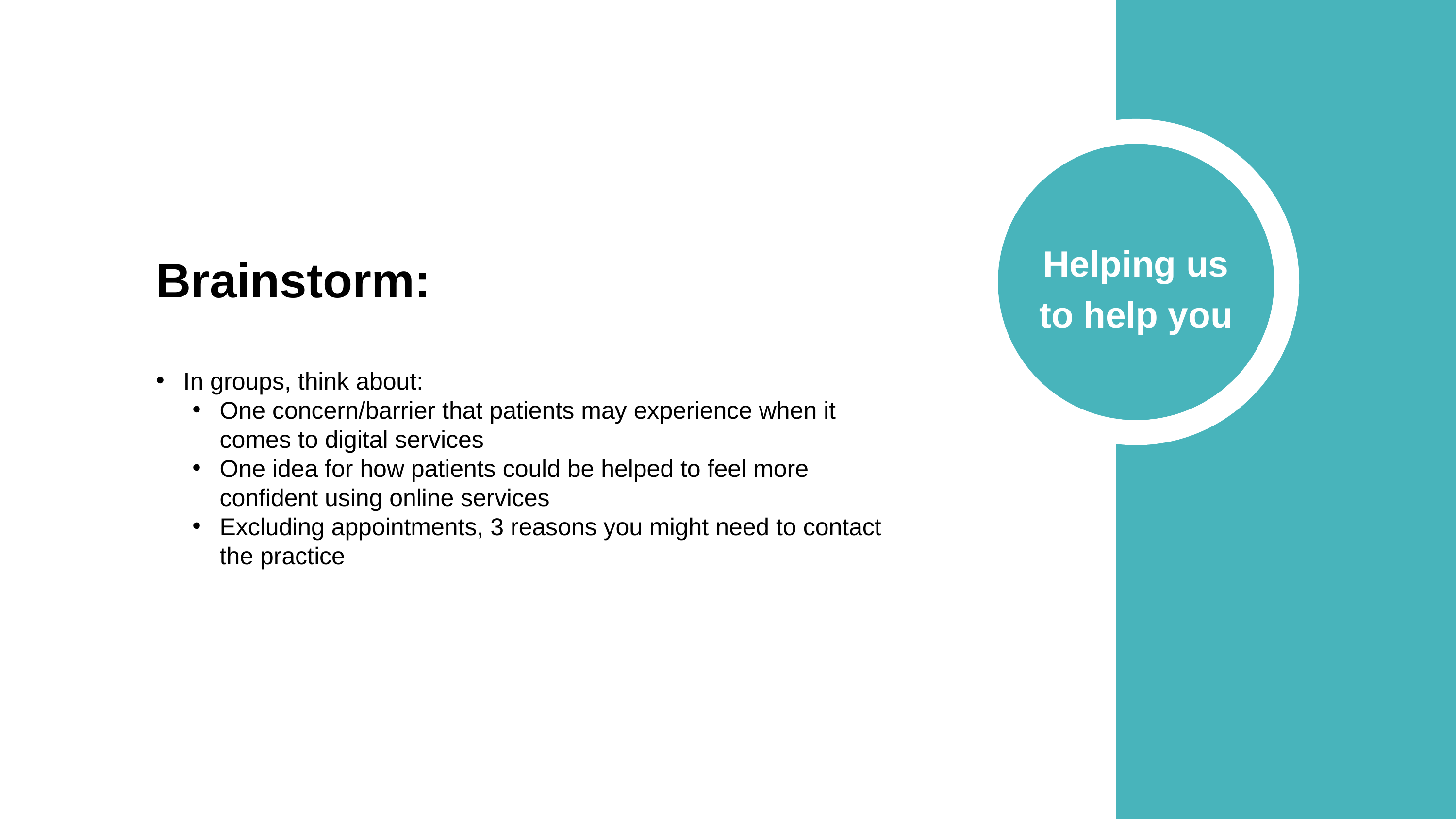

Helping us to help you
Brainstorm:

In groups, think about:
One concern/barrier that patients may experience when it comes to digital services
One idea for how patients could be helped to feel more confident using online services
Excluding appointments, 3 reasons you might need to contact the practice